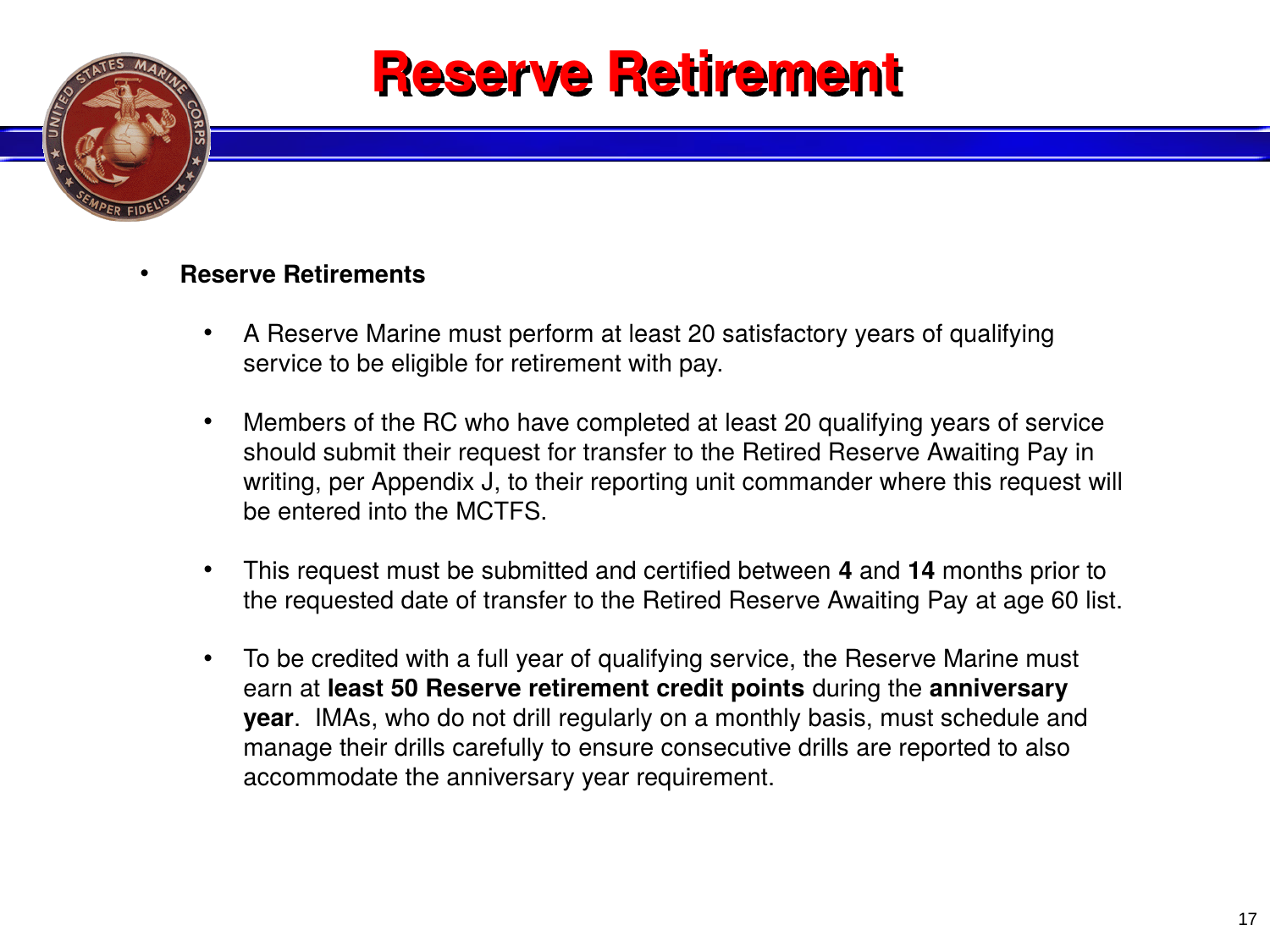

# Reserve Retirement

Reserve Retirements

A Reserve Marine must perform at least 20 satisfactory years of qualifying service to be eligible for retirement with pay.

Members of the RC who have completed at least 20 qualifying years of service should submit their request for transfer to the Retired Reserve Awaiting Pay in writing, per Appendix J, to their reporting unit commander where this request will be entered into the MCTFS.

This request must be submitted and certified between 4 and 14 months prior to the requested date of transfer to the Retired Reserve Awaiting Pay at age 60 list.

To be credited with a full year of qualifying service, the Reserve Marine must earn at least 50 Reserve retirement credit points during the anniversary year.  IMAs, who do not drill regularly on a monthly basis, must schedule and manage their drills carefully to ensure consecutive drills are reported to also accommodate the anniversary year requirement.
17